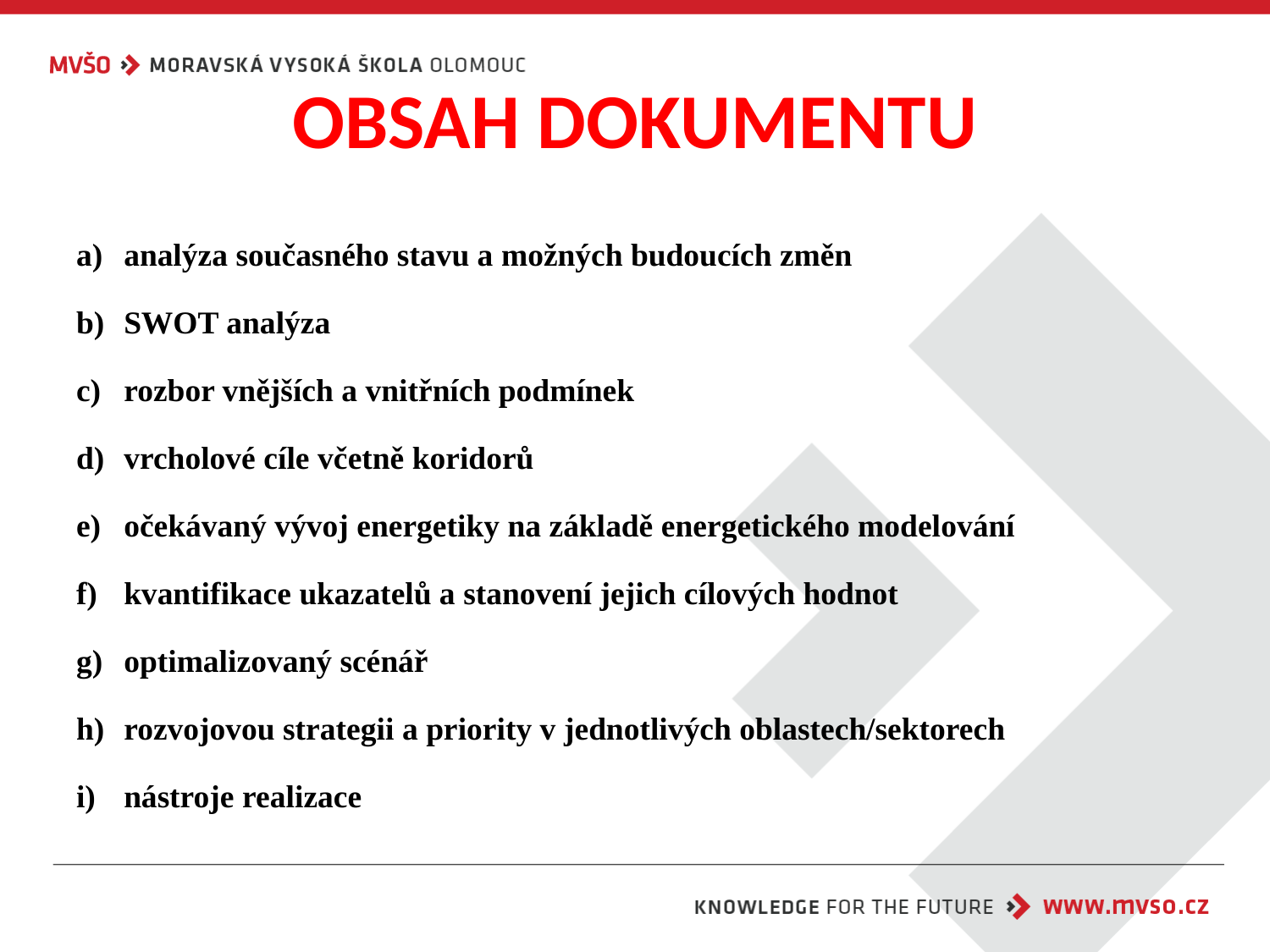

# OBSAH DOKUMENTU
analýza současného stavu a možných budoucích změn
SWOT analýza
rozbor vnějších a vnitřních podmínek
vrcholové cíle včetně koridorů
očekávaný vývoj energetiky na základě energetického modelování
kvantifikace ukazatelů a stanovení jejich cílových hodnot
optimalizovaný scénář
rozvojovou strategii a priority v jednotlivých oblastech/sektorech
nástroje realizace